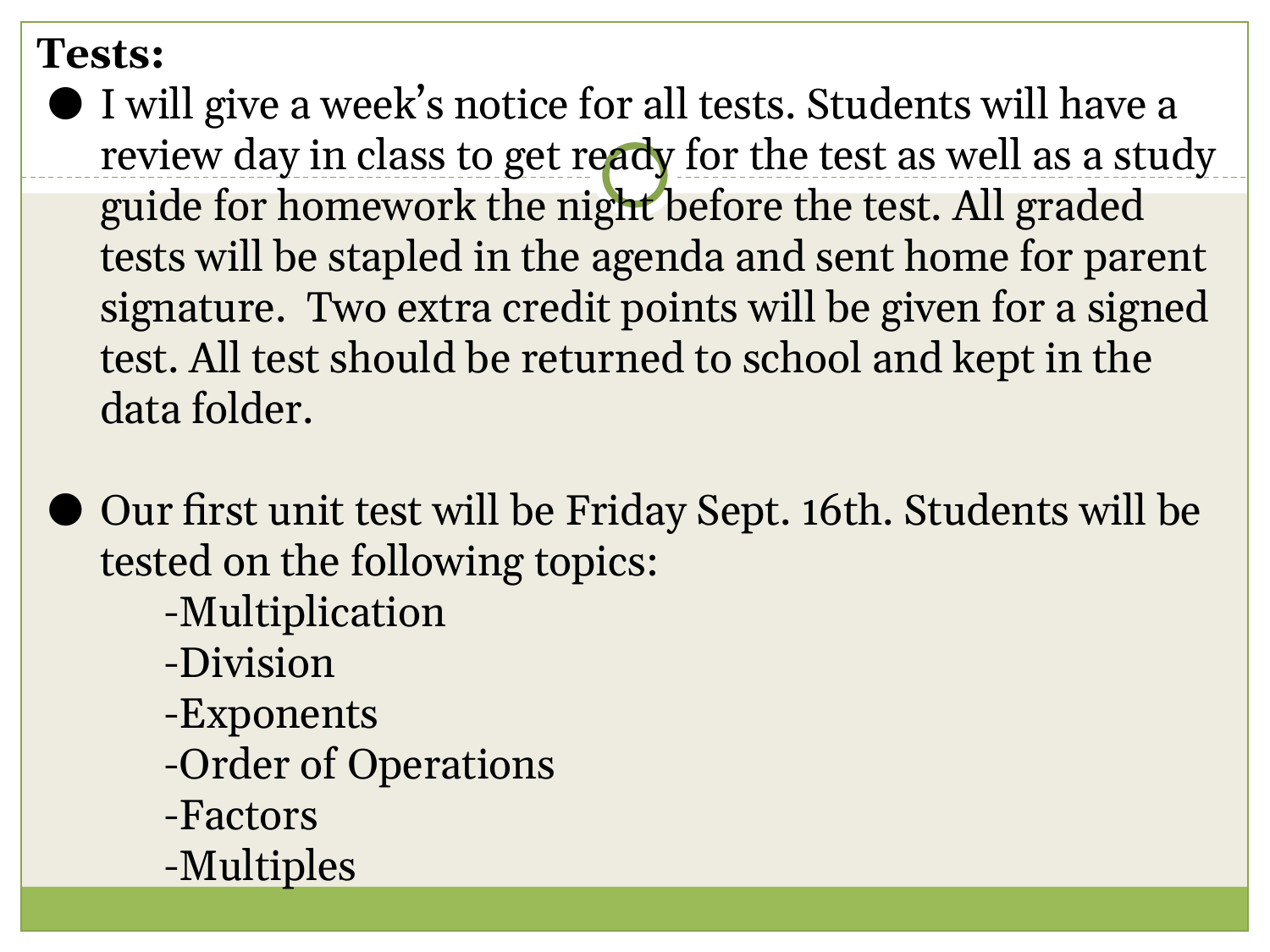

Tests:
I will give a week’s notice for all tests. Students will have a review day in class to get ready for the test as well as a study guide for homework the night before the test. All graded tests will be stapled in the agenda and sent home for parent signature.  Two extra credit points will be given for a signed test. All test should be returned to school and kept in the data folder.

Our first unit test will be Friday Sept. 16th. Students will be tested on the following topics:
	-Multiplication
	-Division
	-Exponents
	-Order of Operations
	-Factors
	-Multiples